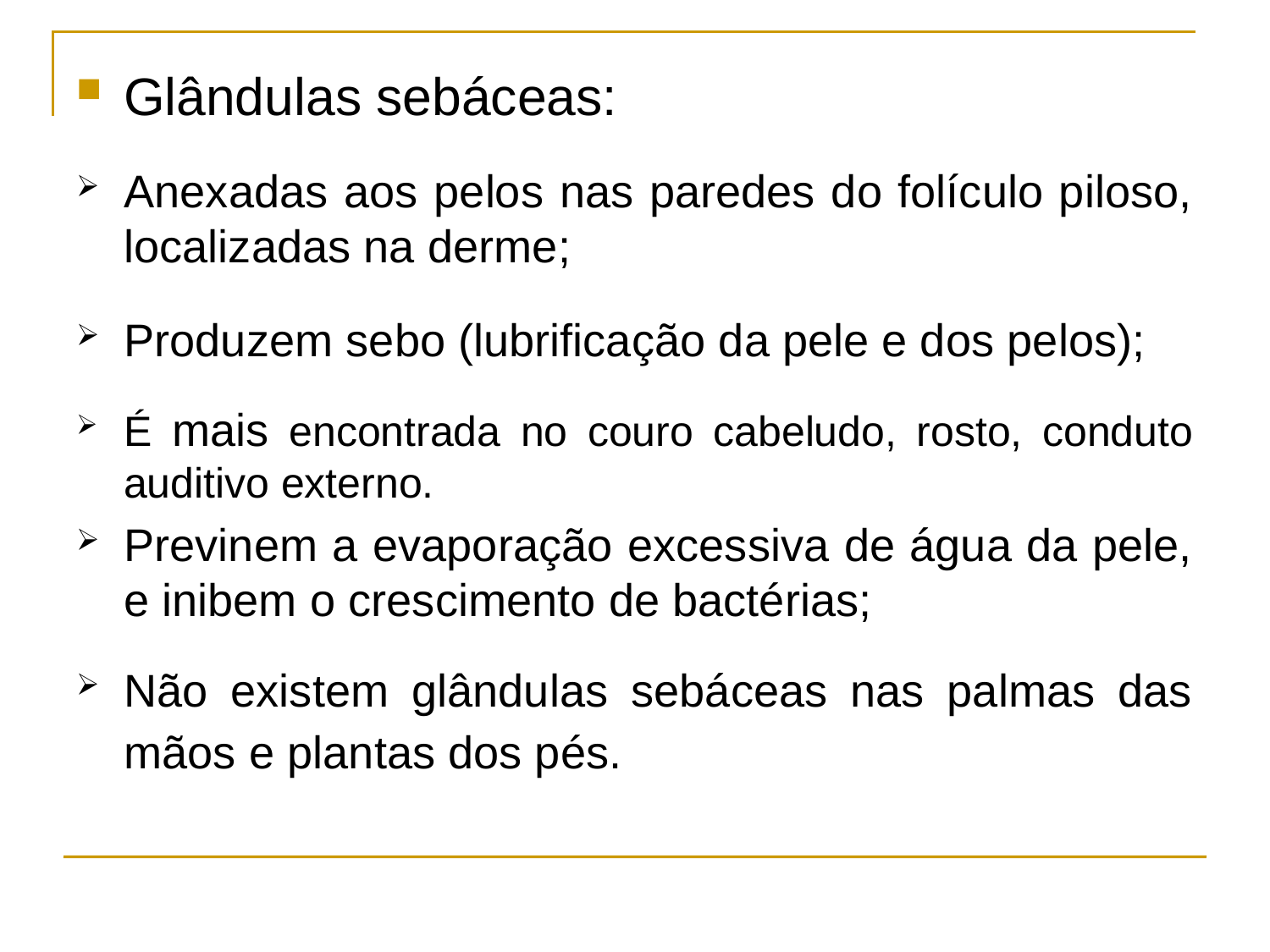

Glândulas sebáceas:

Anexadas aos pelos nas paredes do folículo piloso, localizadas na derme;

Produzem sebo (lubrificação da pele e dos pelos);

É mais encontrada no couro cabeludo, rosto, conduto auditivo externo.
Previnem a evaporação excessiva de água da pele, e inibem o crescimento de bactérias;

Não existem glândulas sebáceas nas palmas das mãos e plantas dos pés.